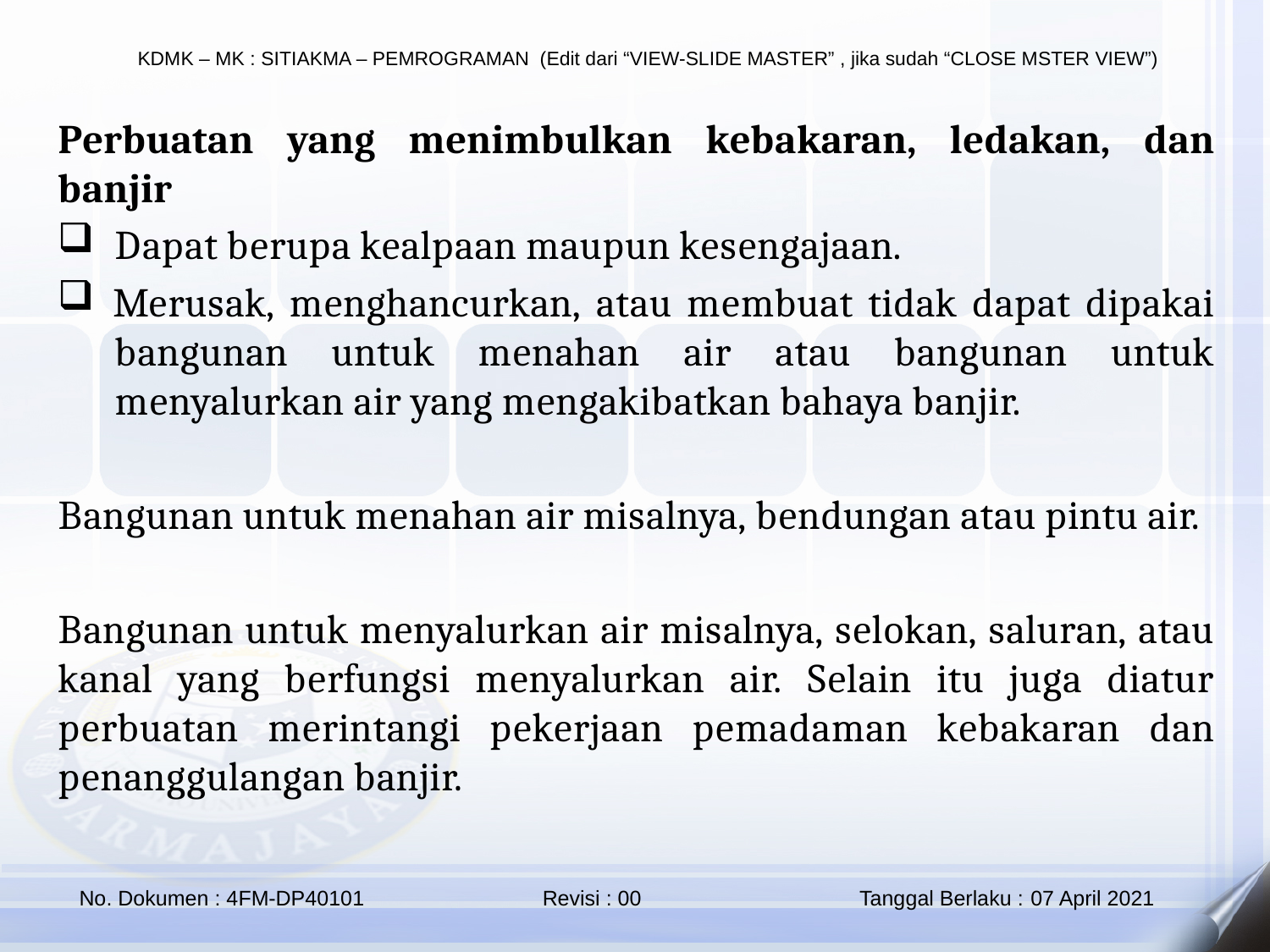

Perbuatan yang menimbulkan kebakaran, ledakan, dan banjir
Dapat berupa kealpaan maupun kesengajaan.
Merusak, menghancurkan, atau membuat tidak dapat dipakai bangunan untuk menahan air atau bangunan untuk menyalurkan air yang mengakibatkan bahaya banjir.

Bangunan untuk menahan air misalnya, bendungan atau pintu air.

Bangunan untuk menyalurkan air misalnya, selokan, saluran, atau kanal yang berfungsi menyalurkan air. Selain itu juga diatur perbuatan merintangi pekerjaan pemadaman kebakaran dan penanggulangan banjir.